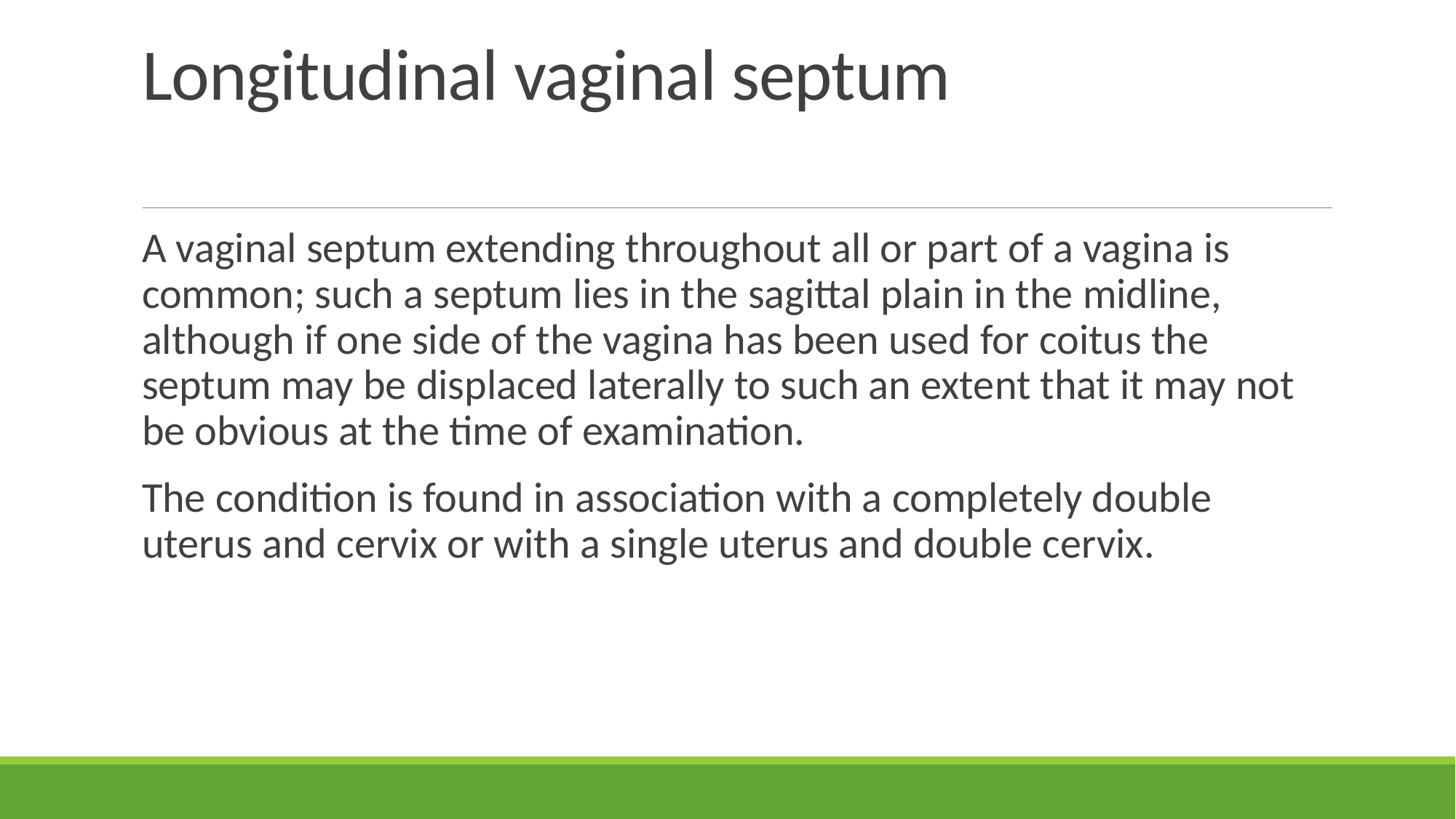

# Longitudinal vaginal septum
A vaginal septum extending throughout all or part of a vagina is common; such a septum lies in the sagittal plain in the midline, although if one side of the vagina has been used for coitus the septum may be displaced laterally to such an extent that it may not be obvious at the time of examination.
The condition is found in association with a completely double uterus and cervix or with a single uterus and double cervix.